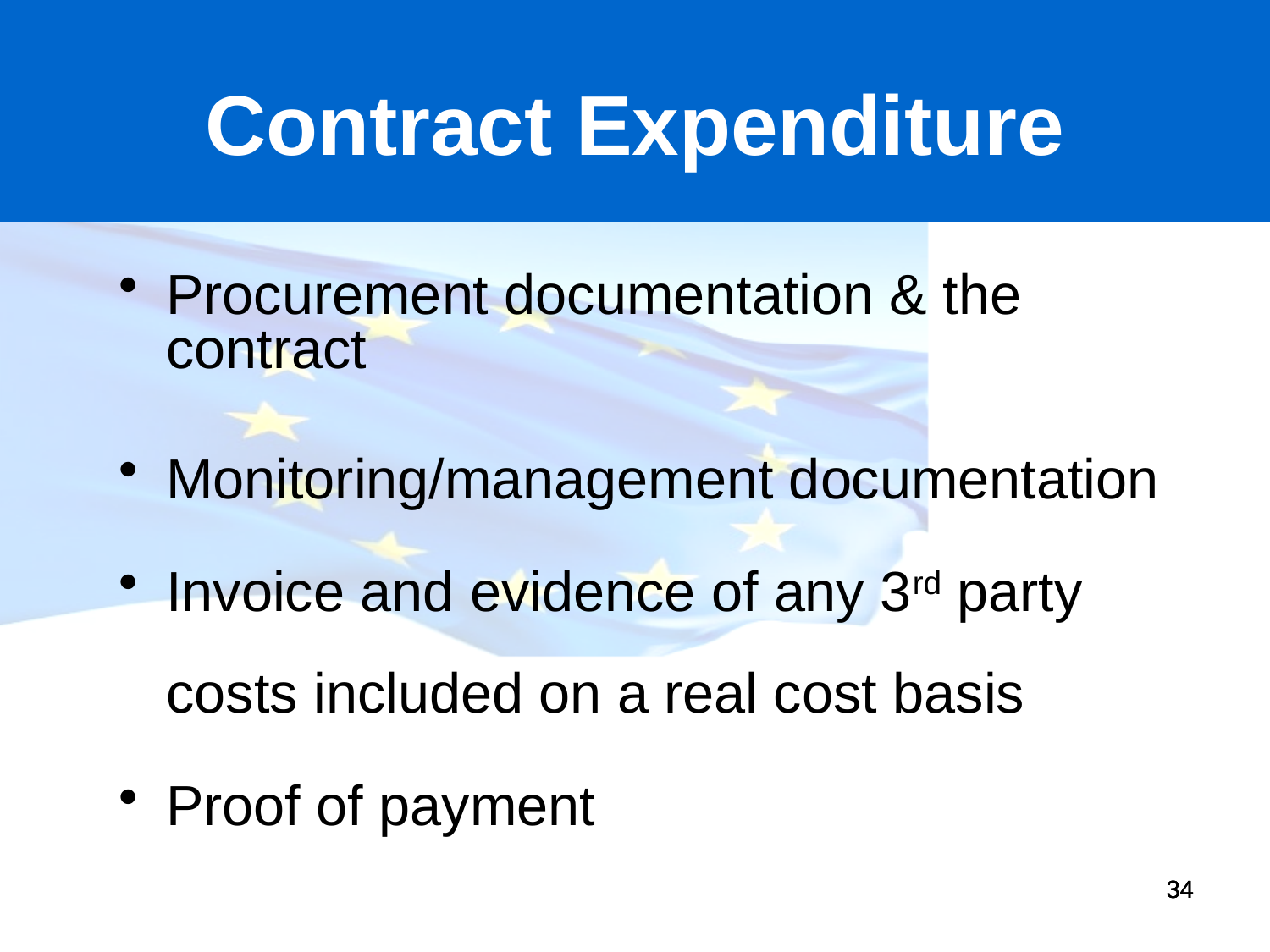

# Contract Expenditure
Procurement documentation & the contract

Monitoring/management documentation
Invoice and evidence of any 3rd party costs included on a real cost basis
Proof of payment
34
34
34